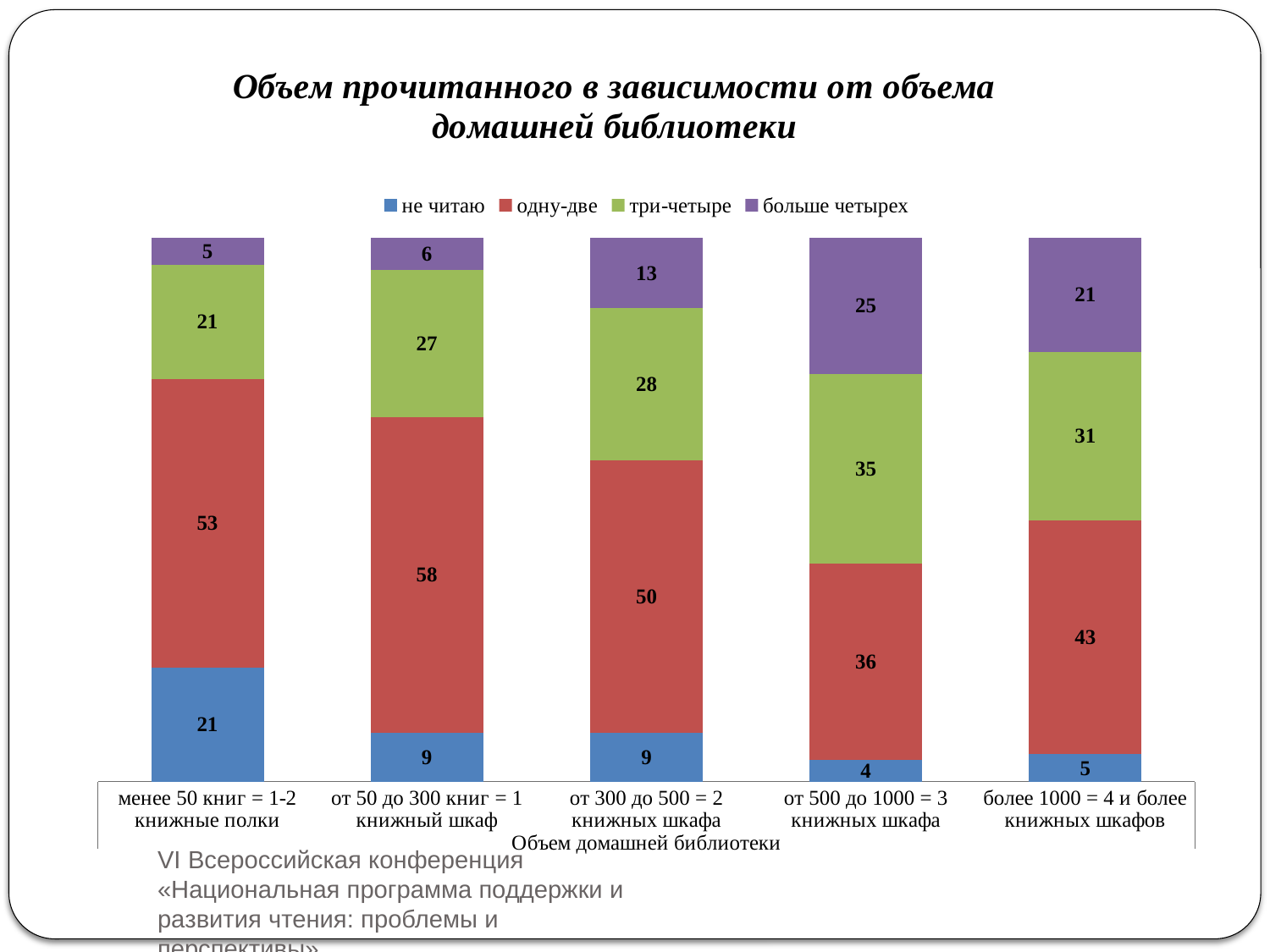

### Chart: Объем прочитанного в зависимости от объема домашней библиотеки

| Category | не читаю | одну-две | три-четыре | больше четырех |
|---|---|---|---|---|
| менее 50 книг = 1-2 книжные полки | 21.0 | 53.0 | 21.0 | 5.0 |
| от 50 до 300 книг = 1 книжный шкаф | 9.0 | 58.0 | 27.0 | 6.0 |
| от 300 до 500 = 2 книжных шкафа | 9.0 | 50.0 | 28.0 | 13.0 |
| от 500 до 1000 = 3 книжных шкафа | 4.0 | 36.0 | 35.0 | 25.0 |
| более 1000 = 4 и более книжных шкафов | 5.0 | 43.0 | 31.0 | 21.0 |
VI Всероссийская конференция «Национальная программа поддержки и развития чтения: проблемы и перспективы»